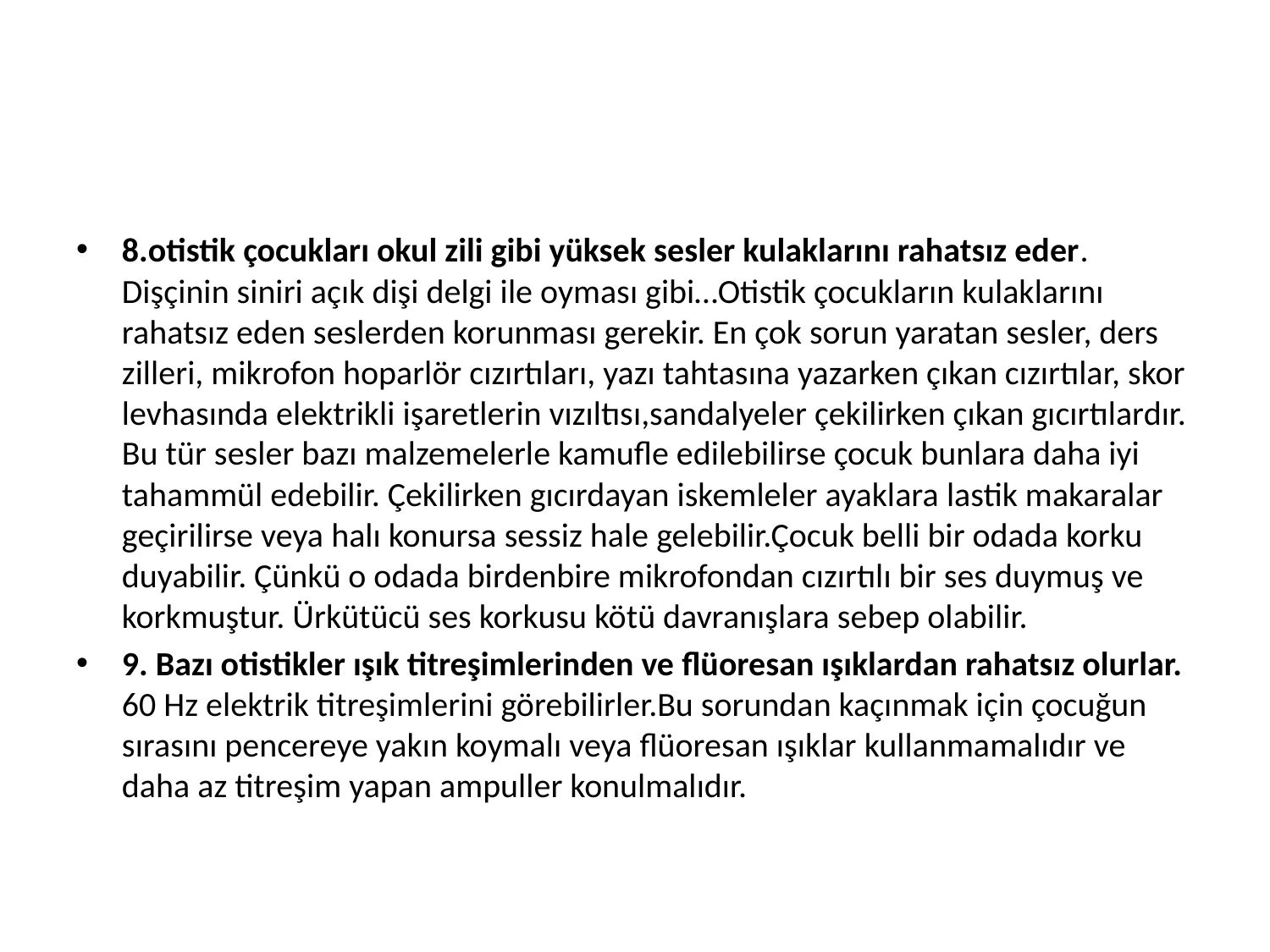

#
8.otistik çocukları okul zili gibi yüksek sesler kulaklarını rahatsız eder. Dişçinin siniri açık dişi delgi ile oyması gibi…Otistik çocukların kulaklarını rahatsız eden seslerden korunması gerekir. En çok sorun yaratan sesler, ders zilleri, mikrofon hoparlör cızırtıları, yazı tahtasına yazarken çıkan cızırtılar, skor levhasında elektrikli işaretlerin vızıltısı,sandalyeler çekilirken çıkan gıcırtılardır. Bu tür sesler bazı malzemelerle kamufle edilebilirse çocuk bunlara daha iyi tahammül edebilir. Çekilirken gıcırdayan iskemleler ayaklara lastik makaralar geçirilirse veya halı konursa sessiz hale gelebilir.Çocuk belli bir odada korku duyabilir. Çünkü o odada birdenbire mikrofondan cızırtılı bir ses duymuş ve korkmuştur. Ürkütücü ses korkusu kötü davranışlara sebep olabilir.
9. Bazı otistikler ışık titreşimlerinden ve flüoresan ışıklardan rahatsız olurlar. 60 Hz elektrik titreşimlerini görebilirler.Bu sorundan kaçınmak için çocuğun sırasını pencereye yakın koymalı veya flüoresan ışıklar kullanmamalıdır ve daha az titreşim yapan ampuller konulmalıdır.